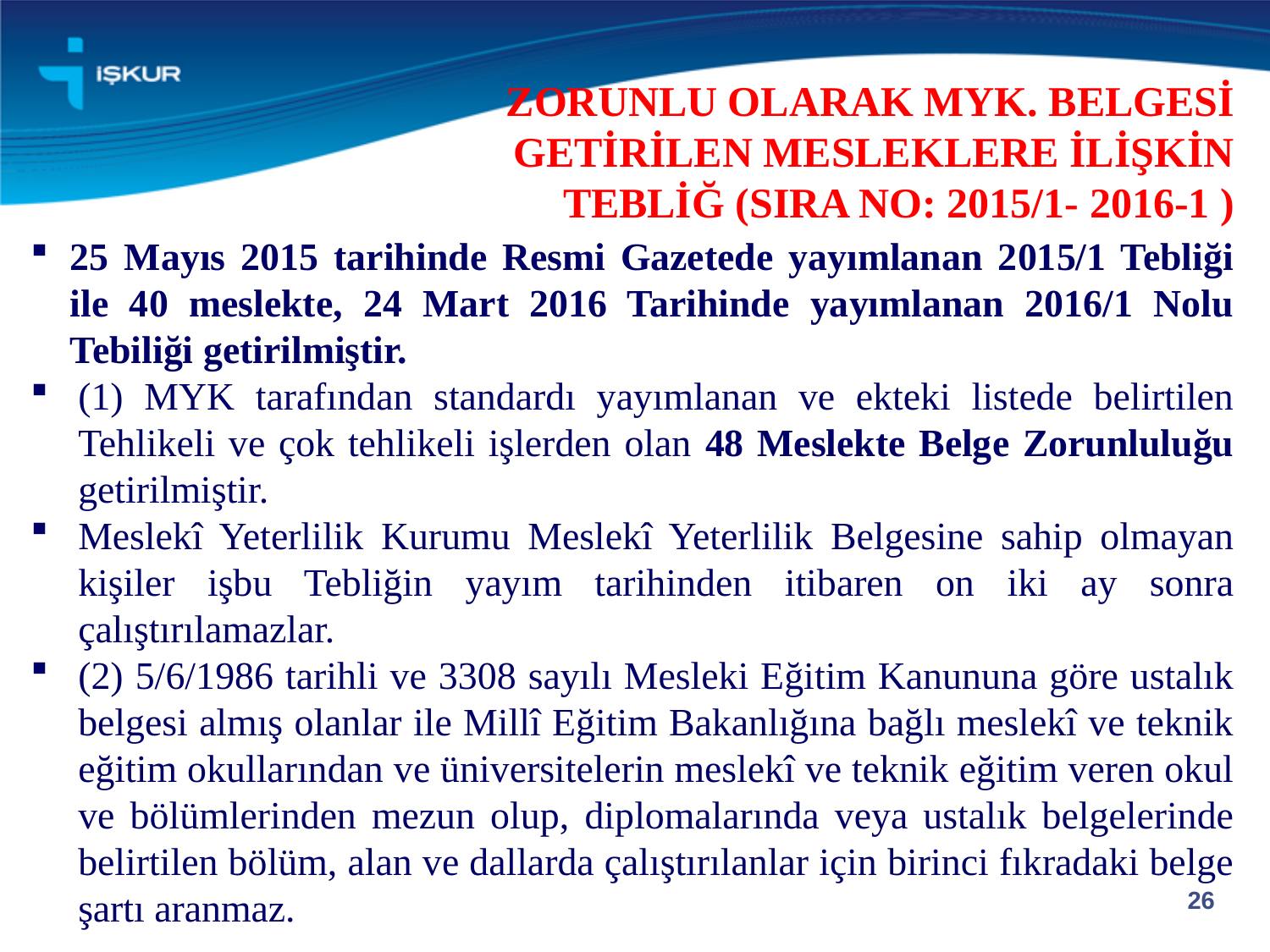

ZORUNLU OLARAK MYK. BELGESİ GETİRİLEN MESLEKLERE İLİŞKİN TEBLİĞ (SIRA NO: 2015/1- 2016-1 )
25 Mayıs 2015 tarihinde Resmi Gazetede yayımlanan 2015/1 Tebliği ile 40 meslekte, 24 Mart 2016 Tarihinde yayımlanan 2016/1 Nolu Tebiliği getirilmiştir.
(1) MYK tarafından standardı yayımlanan ve ekteki listede belirtilen Tehlikeli ve çok tehlikeli işlerden olan 48 Meslekte Belge Zorunluluğu getirilmiştir.
Meslekî Yeterlilik Kurumu Meslekî Yeterlilik Belgesine sahip olmayan kişiler işbu Tebliğin yayım tarihinden itibaren on iki ay sonra çalıştırılamazlar.
(2) 5/6/1986 tarihli ve 3308 sayılı Mesleki Eğitim Kanununa göre ustalık belgesi almış olanlar ile Millî Eğitim Bakanlığına bağlı meslekî ve teknik eğitim okullarından ve üniversitelerin meslekî ve teknik eğitim veren okul ve bölümlerinden mezun olup, diplomalarında veya ustalık belgelerinde belirtilen bölüm, alan ve dallarda çalıştırılanlar için birinci fıkradaki belge şartı aranmaz.
26